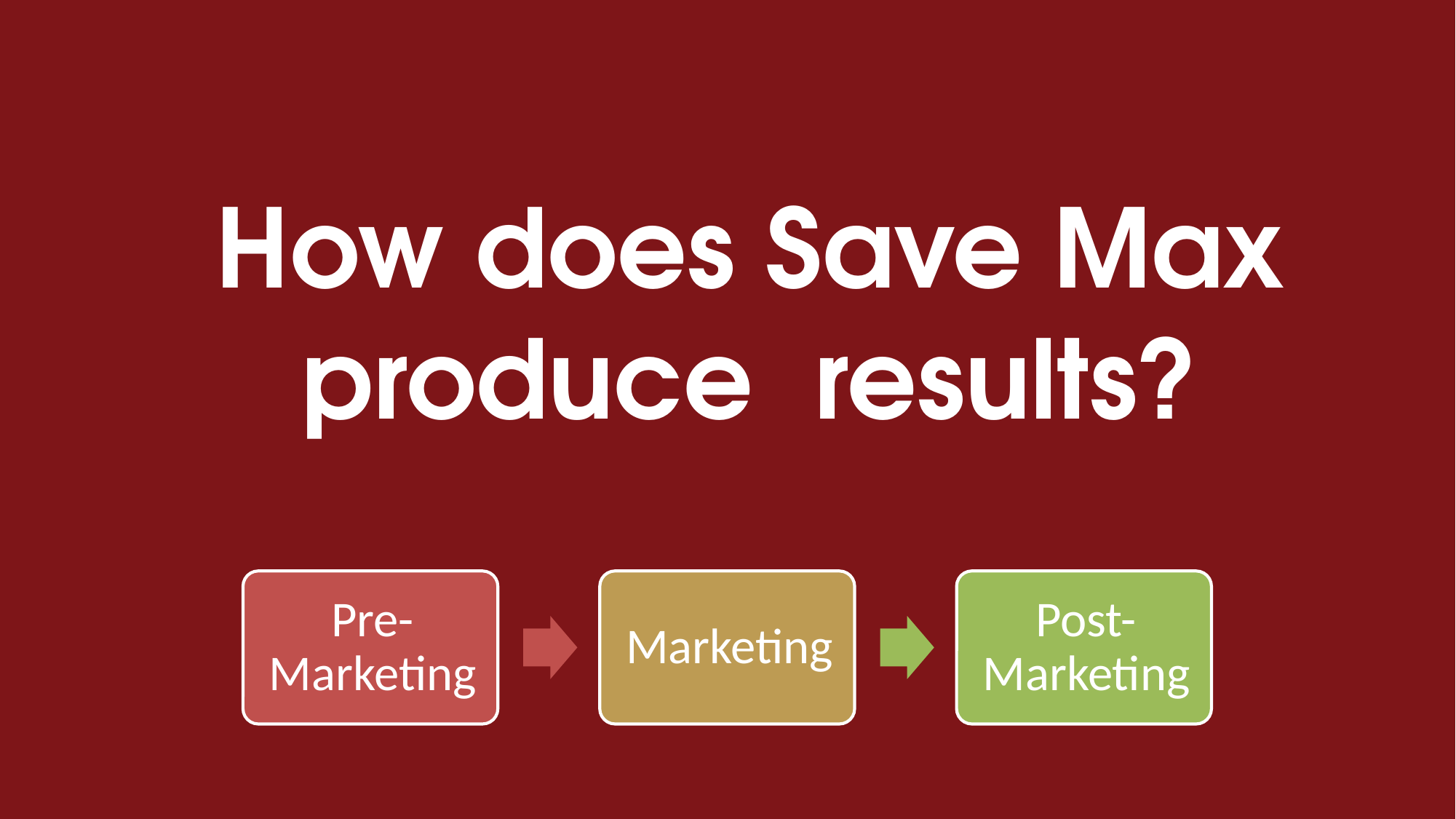

How does Save Max produce  results?

Pre-Marketing

Marketing

Post-Marketing
"OUT IN FRONT" with Experience and Dedication